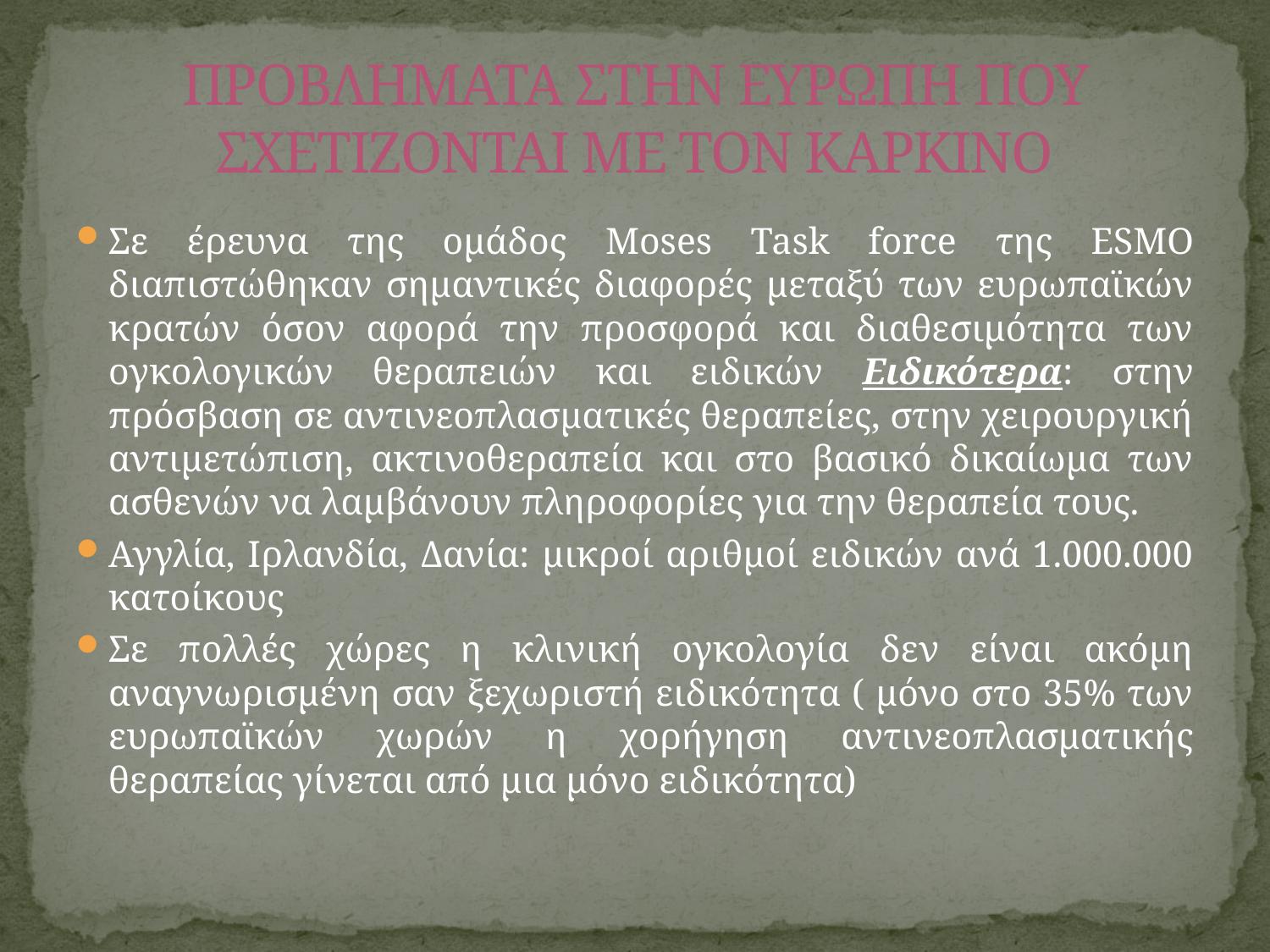

# ΠΡΟΒΛΗΜΑΤΑ ΣΤΗΝ ΕΥΡΩΠΗ ΠΟΥ ΣΧΕΤΙΖΟΝΤΑΙ ΜΕ ΤΟΝ ΚΑΡΚΙΝΟ
Σε έρευνα της ομάδος Moses Task force της ESMO διαπιστώθηκαν σημαντικές διαφορές μεταξύ των ευρωπαϊκών κρατών όσον αφορά την προσφορά και διαθεσιμότητα των ογκολογικών θεραπειών και ειδικών Ειδικότερα: στην πρόσβαση σε αντινεοπλασματικές θεραπείες, στην χειρουργική αντιμετώπιση, ακτινοθεραπεία και στο βασικό δικαίωμα των ασθενών να λαμβάνουν πληροφορίες για την θεραπεία τους.
Αγγλία, Ιρλανδία, Δανία: μικροί αριθμοί ειδικών ανά 1.000.000 κατοίκους
Σε πολλές χώρες η κλινική ογκολογία δεν είναι ακόμη αναγνωρισμένη σαν ξεχωριστή ειδικότητα ( μόνο στο 35% των ευρωπαϊκών χωρών η χορήγηση αντινεοπλασματικής θεραπείας γίνεται από μια μόνο ειδικότητα)